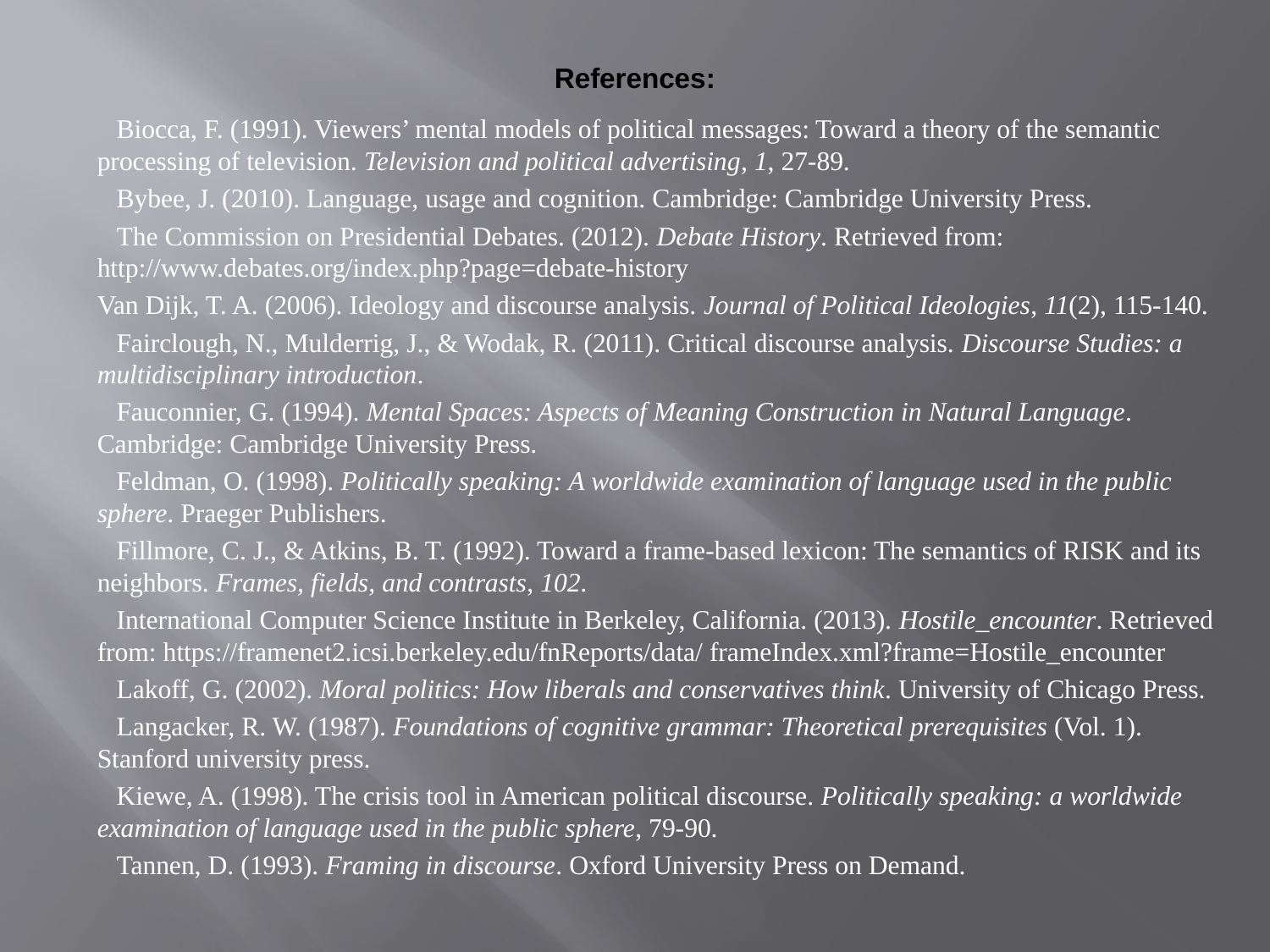

# References:
Biocca, F. (1991). Viewers’ mental models of political messages: Toward a theory of the semantic processing of television. Television and political advertising, 1, 27-89.
Bybee, J. (2010). Language, usage and cognition. Cambridge: Cambridge University Press.
The Commission on Presidential Debates. (2012). Debate History. Retrieved from: http://www.debates.org/index.php?page=debate-history
Van Dijk, T. A. (2006). Ideology and discourse analysis. Journal of Political Ideologies, 11(2), 115-140.
Fairclough, N., Mulderrig, J., & Wodak, R. (2011). Critical discourse analysis. Discourse Studies: a multidisciplinary introduction.
Fauconnier, G. (1994). Mental Spaces: Aspects of Meaning Construction in Natural Language. Cambridge: Cambridge University Press.
Feldman, O. (1998). Politically speaking: A worldwide examination of language used in the public sphere. Praeger Publishers.
Fillmore, C. J., & Atkins, B. T. (1992). Toward a frame-based lexicon: The semantics of RISK and its neighbors. Frames, fields, and contrasts, 102.
International Computer Science Institute in Berkeley, California. (2013). Hostile_encounter. Retrieved from: https://framenet2.icsi.berkeley.edu/fnReports/data/ frameIndex.xml?frame=Hostile_encounter
Lakoff, G. (2002). Moral politics: How liberals and conservatives think. University of Chicago Press.
Langacker, R. W. (1987). Foundations of cognitive grammar: Theoretical prerequisites (Vol. 1). Stanford university press.
Kiewe, A. (1998). The crisis tool in American political discourse. Politically speaking: a worldwide examination of language used in the public sphere, 79-90.
Tannen, D. (1993). Framing in discourse. Oxford University Press on Demand.